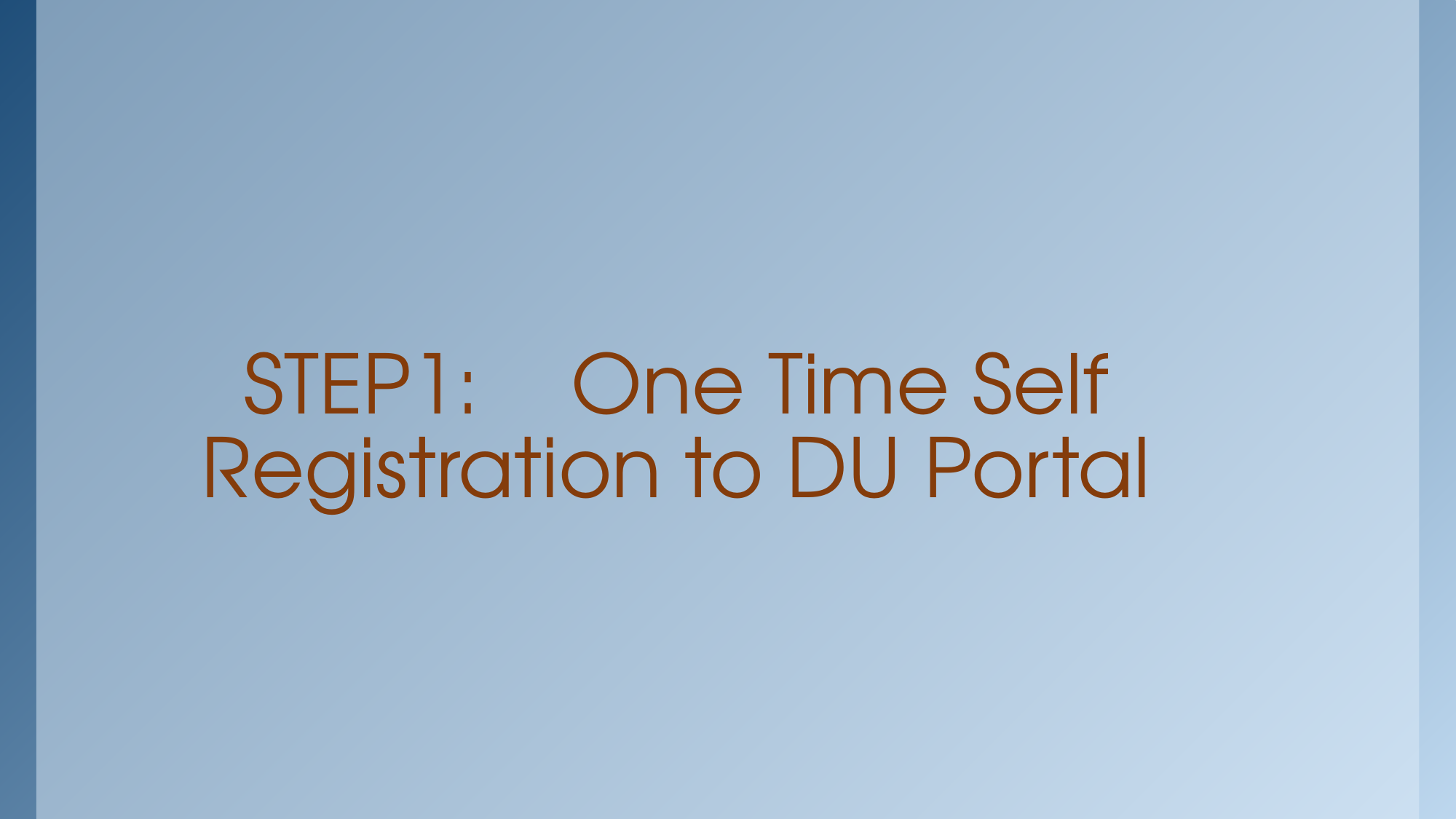

# STEP1:	One Time Self Registration to DU Portal